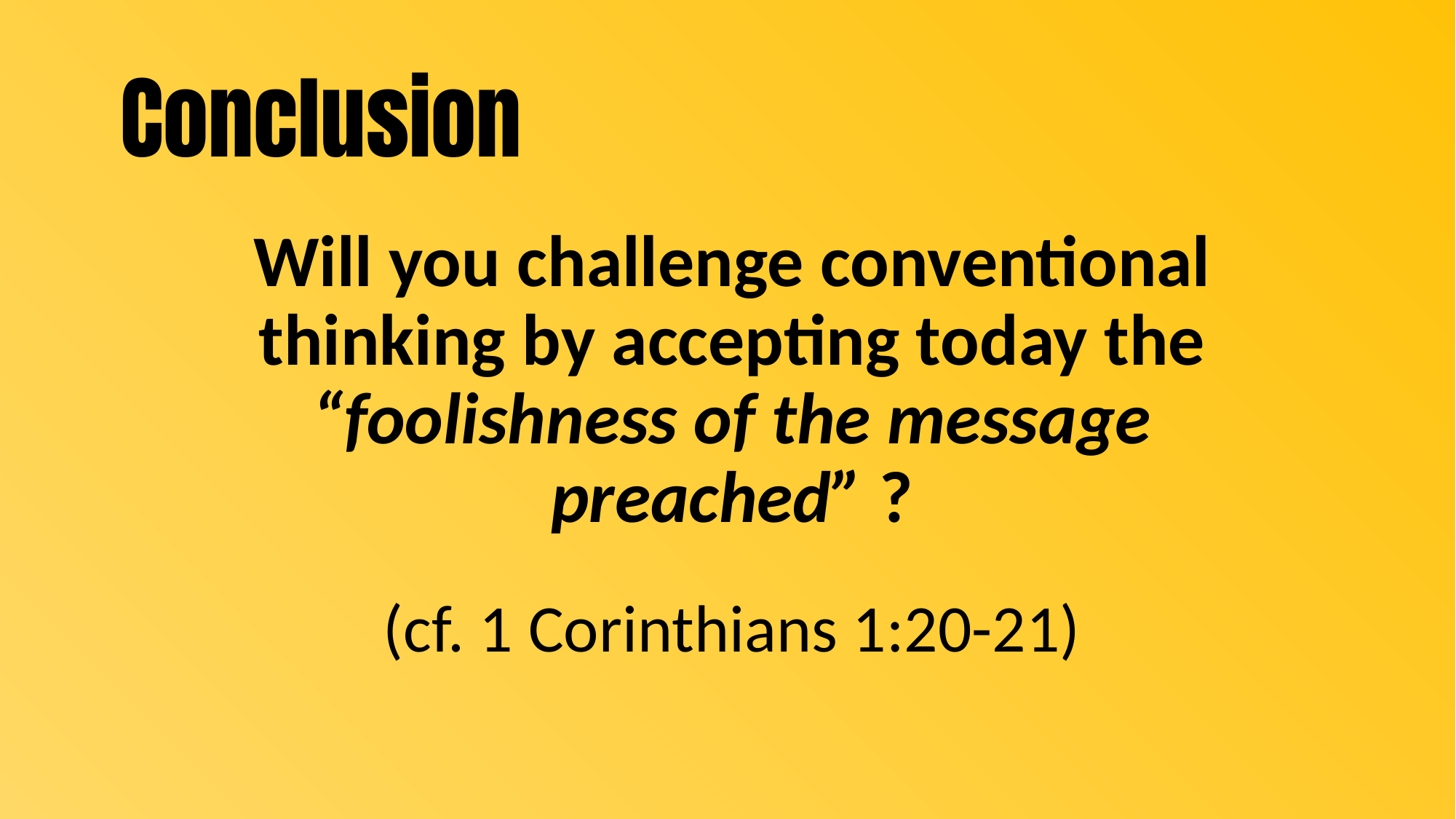

# Conclusion
Will you challenge conventional thinking by accepting today the “foolishness of the message preached” ?

(cf. 1 Corinthians 1:20-21)